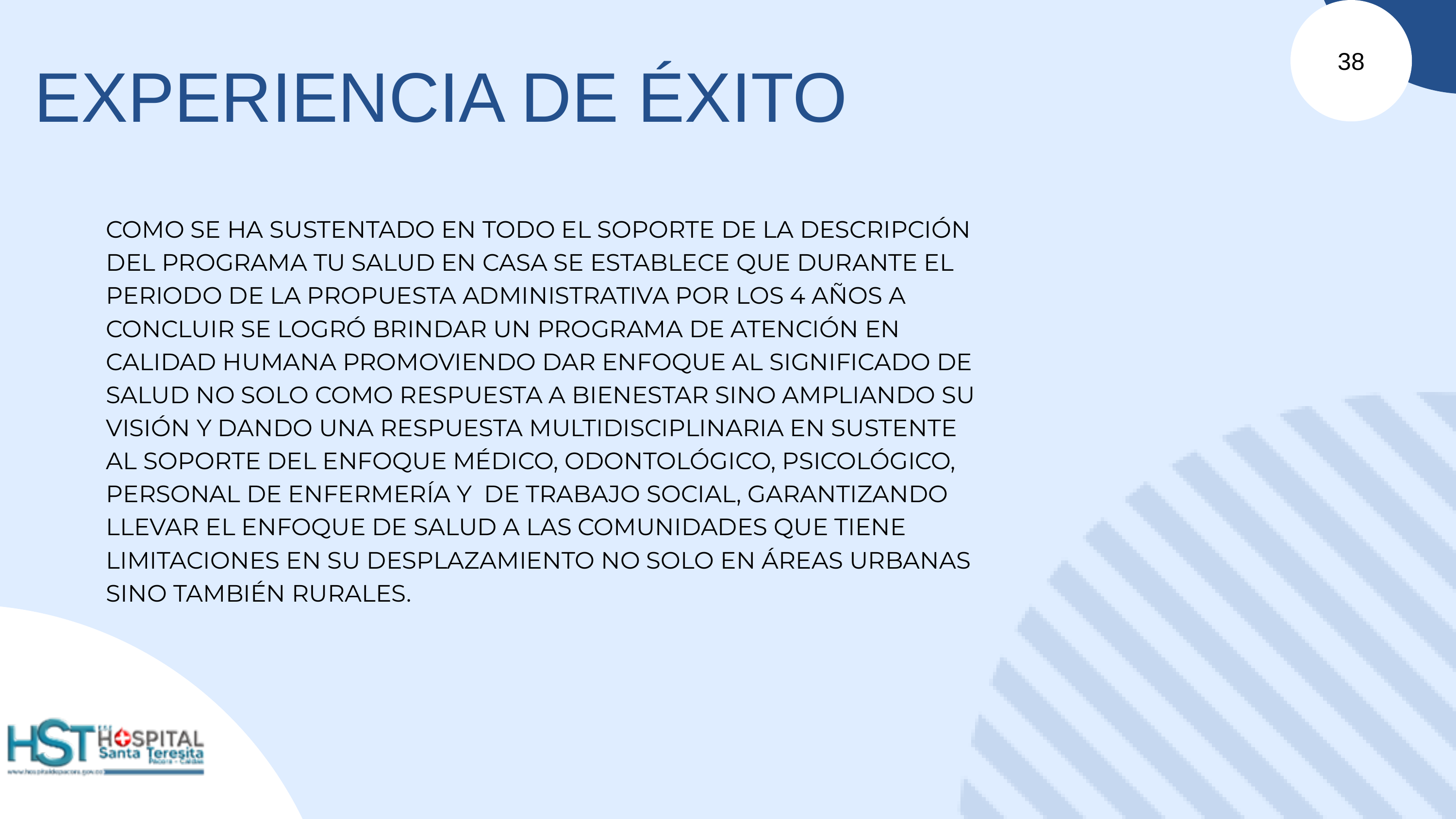

38

EXPERIENCIA DE ÉXITO
COMO SE HA SUSTENTADO EN TODO EL SOPORTE DE LA DESCRIPCIÓN DEL PROGRAMA TU SALUD EN CASA SE ESTABLECE QUE DURANTE EL PERIODO DE LA PROPUESTA ADMINISTRATIVA POR LOS 4 AÑOS A CONCLUIR SE LOGRÓ BRINDAR UN PROGRAMA DE ATENCIÓN EN CALIDAD HUMANA PROMOVIENDO DAR ENFOQUE AL SIGNIFICADO DE SALUD NO SOLO COMO RESPUESTA A BIENESTAR SINO AMPLIANDO SU VISIÓN Y DANDO UNA RESPUESTA MULTIDISCIPLINARIA EN SUSTENTE AL SOPORTE DEL ENFOQUE MÉDICO, ODONTOLÓGICO, PSICOLÓGICO, PERSONAL DE ENFERMERÍA Y  DE TRABAJO SOCIAL, GARANTIZANDO LLEVAR EL ENFOQUE DE SALUD A LAS COMUNIDADES QUE TIENE LIMITACIONES EN SU DESPLAZAMIENTO NO SOLO EN ÁREAS URBANAS SINO TAMBIÉN RURALES.